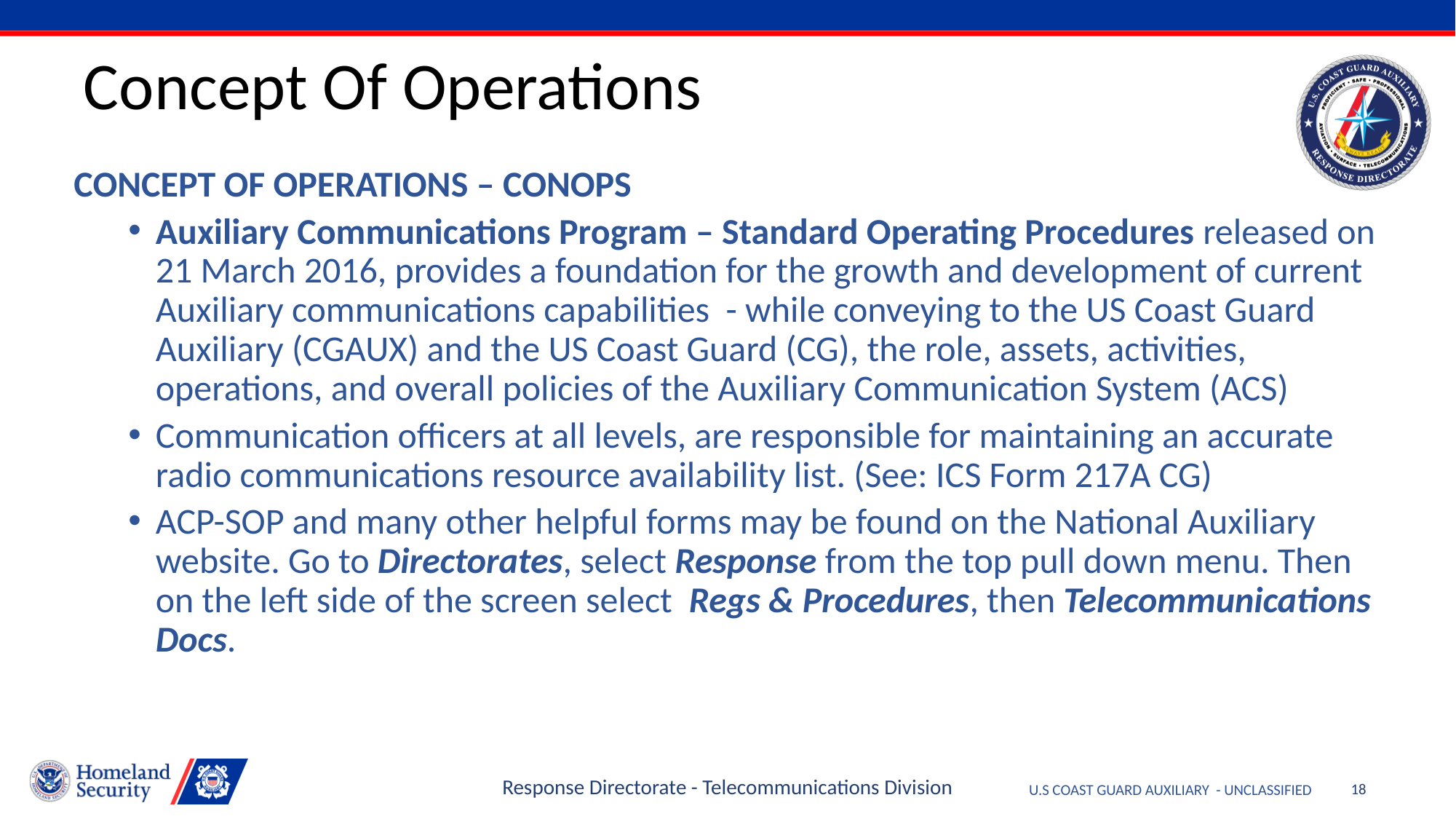

# Concept Of Operations
CONCEPT OF OPERATIONS – CONOPS
Auxiliary Communications Program – Standard Operating Procedures released on 21 March 2016, provides a foundation for the growth and development of current Auxiliary communications capabilities  - while conveying to the US Coast Guard Auxiliary (CGAUX) and the US Coast Guard (CG), the role, assets, activities, operations, and overall policies of the Auxiliary Communication System (ACS)
Communication officers at all levels, are responsible for maintaining an accurate radio communications resource availability list. (See: ICS Form 217A CG)
ACP-SOP and many other helpful forms may be found on the National Auxiliary website. Go to Directorates, select Response from the top pull down menu. Then on the left side of the screen select  Regs & Procedures, then Telecommunications Docs.
Response Directorate - Telecommunications Division
18